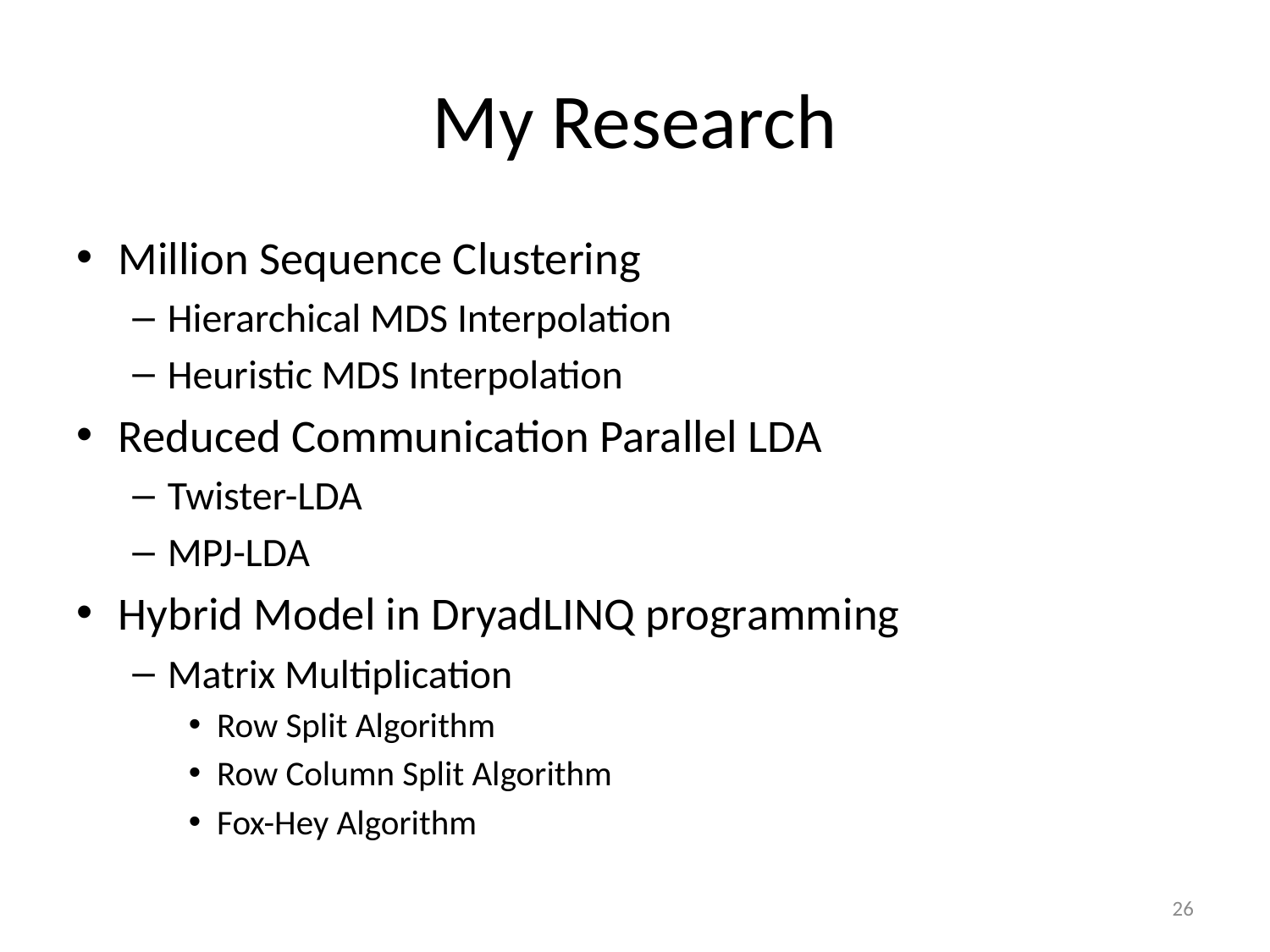

# My Research
Million Sequence Clustering
Hierarchical MDS Interpolation
Heuristic MDS Interpolation
Reduced Communication Parallel LDA
Twister-LDA
MPJ-LDA
Hybrid Model in DryadLINQ programming
Matrix Multiplication
Row Split Algorithm
Row Column Split Algorithm
Fox-Hey Algorithm
26